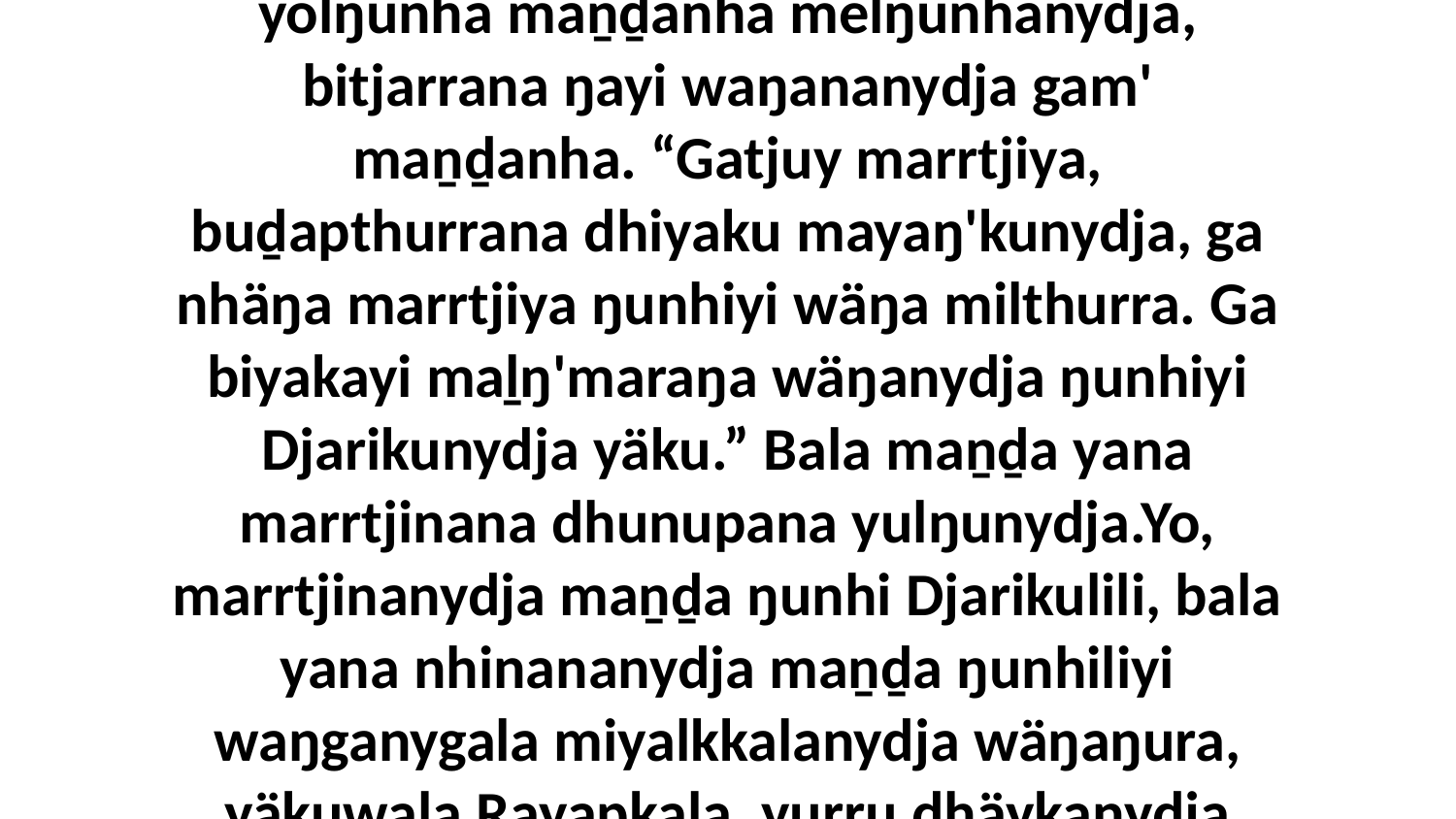

1 Bala ŋayi ŋuliŋurunydja dhurrwaraŋuru Djatjuwayu djuy'yurruna märrma'nhana yolŋunha maṉḏanha melŋunhanydja, bitjarrana ŋayi waŋananydja gam' maṉḏanha. “Gatjuy marrtjiya, buḏapthurrana dhiyaku mayaŋ'kunydja, ga nhäŋa marrtjiya ŋunhiyi wäŋa milthurra. Ga biyakayi maḻŋ'maraŋa wäŋanydja ŋunhiyi Djarikunydja yäku.” Bala maṉḏa yana marrtjinana dhunupana yulŋunydja.Yo, marrtjinanydja maṉḏa ŋunhi Djarikulili, bala yana nhinananydja maṉḏa ŋunhiliyi waŋganygala miyalkkalanydja wäŋaŋura, yäkuwala Rayapkala, yurru dhäykanydja ŋunhi yaka yana ŋamakurru, balanyara ŋayi marramba'-ḏumurru ŋunhiyi yulŋunydja.